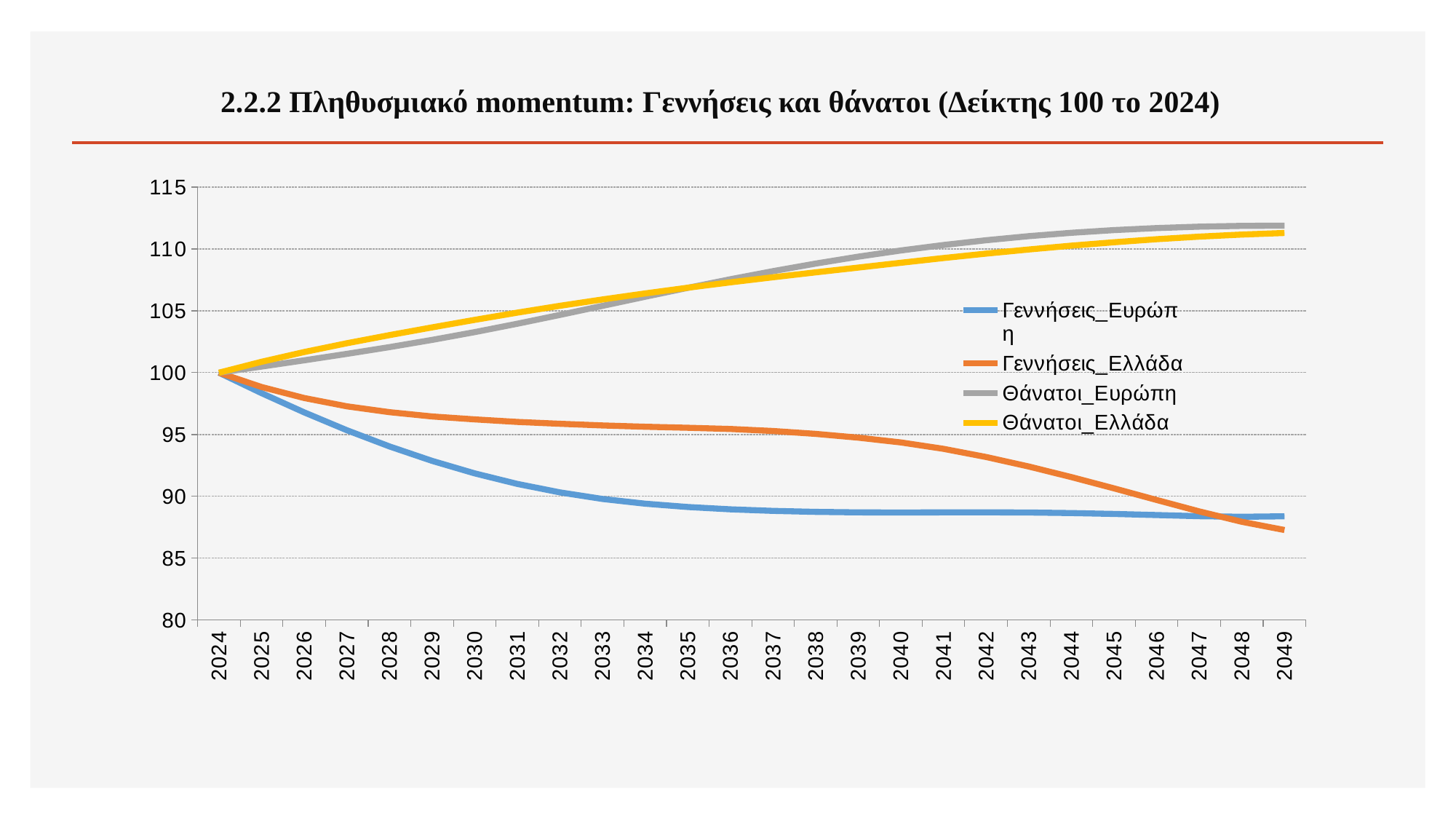

2.2.2 Πληθυσμιακό momentum: Γεννήσεις και θάνατοι (Δείκτης 100 το 2024)

### Chart

| Category | Γεννήσεις_Ευρώπη | Γεννήσεις_Ελλάδα | Θάνατοι_Ευρώπη | Θάνατοι_Ελλάδα |
|---|---|---|---|---|
| 2024 | 100.0 | 100.0 | 100.0 | 100.0 |
| 2025 | 98.34669238321119 | 98.8443957171024 | 100.49902016751012 | 100.88384308065415 |
| 2026 | 96.79394976530996 | 97.95492524380899 | 101.00334095697721 | 101.67096932588365 |
| 2027 | 95.35196476916069 | 97.28295947869604 | 101.52233236548233 | 102.37997812711522 |
| 2028 | 94.042085461546 | 96.8108151121559 | 102.06896422194984 | 103.03690863234955 |
| 2029 | 92.87317643629333 | 96.46510640931604 | 102.65025880704047 | 103.66408011129865 |
| 2030 | 91.86172738728989 | 96.22726589508491 | 103.27926942404093 | 104.27190822316291 |
| 2031 | 91.00926554792763 | 96.02390783458975 | 103.9572064511911 | 104.85592911399904 |
| 2032 | 90.32614954470185 | 95.87359970292036 | 104.66906537200715 | 105.40647110026558 |
| 2033 | 89.79520353539053 | 95.74009071537859 | 105.40226242648905 | 105.9205582793331 |
| 2034 | 89.4111818052939 | 95.63310669224853 | 106.13810979194953 | 106.40786233474438 |
| 2035 | 89.14446930686954 | 95.55264763353064 | 106.86011084769135 | 106.86987121781341 |
| 2036 | 88.95733894853521 | 95.4527369342443 | 107.55338628877267 | 107.30435300156978 |
| 2037 | 88.83160779938174 | 95.2918188168093 | 108.20788788892398 | 107.71353961298387 |
| 2038 | 88.75288887816578 | 95.05663079902035 | 108.81786635149528 | 108.10784671125558 |
| 2039 | 88.71024807914432 | 94.75247787375818 | 109.37624722434722 | 108.4962020042707 |
| 2040 | 88.70108467878353 | 94.36698172429948 | 109.87780292558827 | 108.88530127294206 |
| 2041 | 88.7113879707351 | 93.84886075277848 | 110.32050920195276 | 109.266216809386 |
| 2042 | 88.7161246076369 | 93.18485247698911 | 110.70554512879625 | 109.62555705177297 |
| 2043 | 88.70112894641812 | 92.41739683999258 | 111.03352632953529 | 109.95885814616096 |
| 2044 | 88.65449299337408 | 91.56329298591574 | 111.30540232503225 | 110.26537611689278 |
| 2045 | 88.58412958818852 | 90.65348670657139 | 111.52388603203626 | 110.54139108568366 |
| 2046 | 88.49432162450752 | 89.71627129733602 | 111.68890441048222 | 110.78615907687498 |
| 2047 | 88.40320776560583 | 88.79143420482578 | 111.8015530613652 | 110.99596021218157 |
| 2048 | 88.35556472387451 | 87.95147699843501 | 111.86595353128371 | 111.16335473503307 |
| 2049 | 88.39319221327881 | 87.28658455716571 | 111.88469352544679 | 111.29206252371421 |